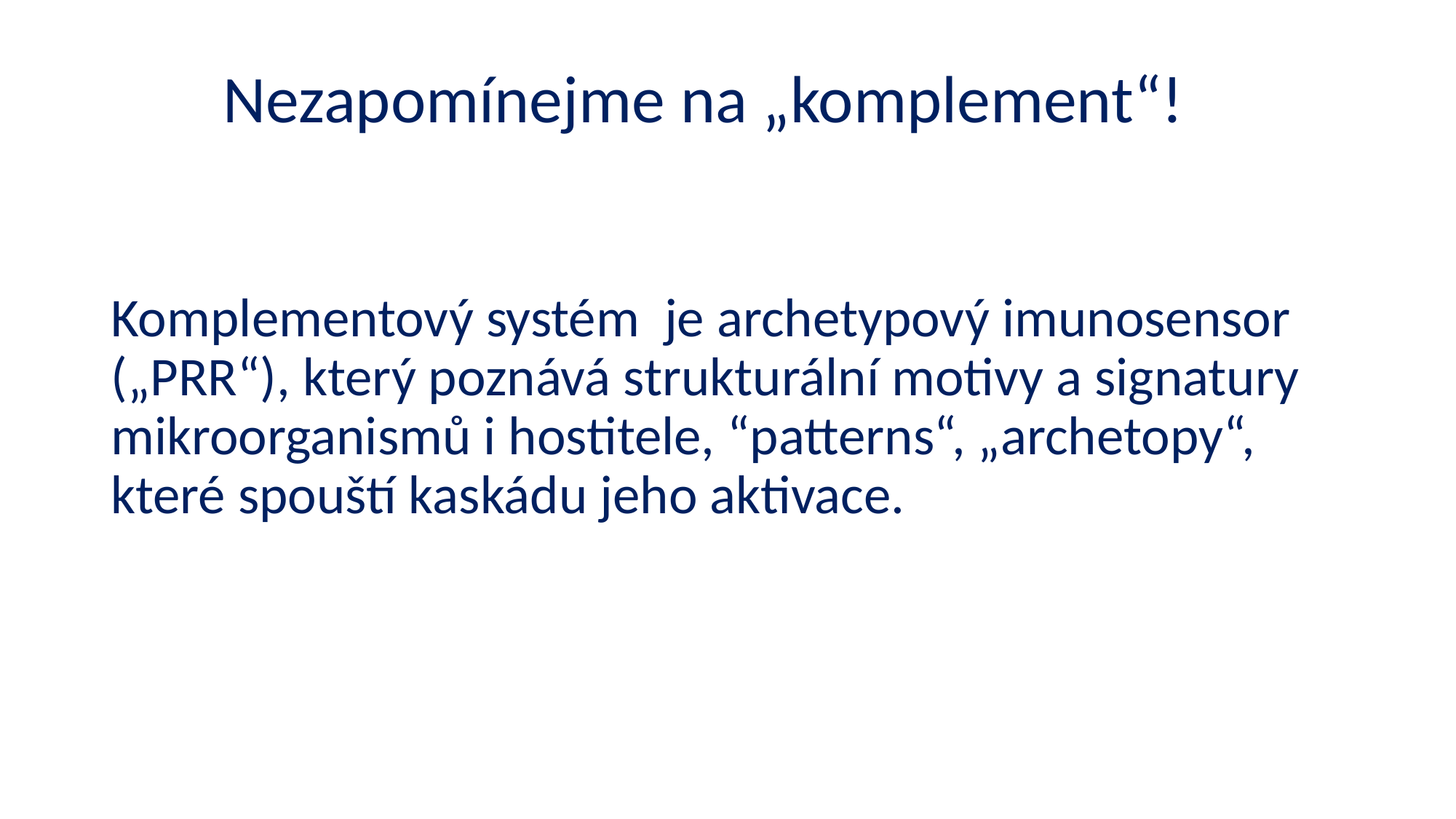

# Nezapomínejme na „komplement“!

Komplementový systém  je archetypový imunosensor („PRR“), který poznává strukturální motivy a signatury mikroorganismů i hostitele, “patterns“, „archetopy“, které spouští kaskádu jeho aktivace.